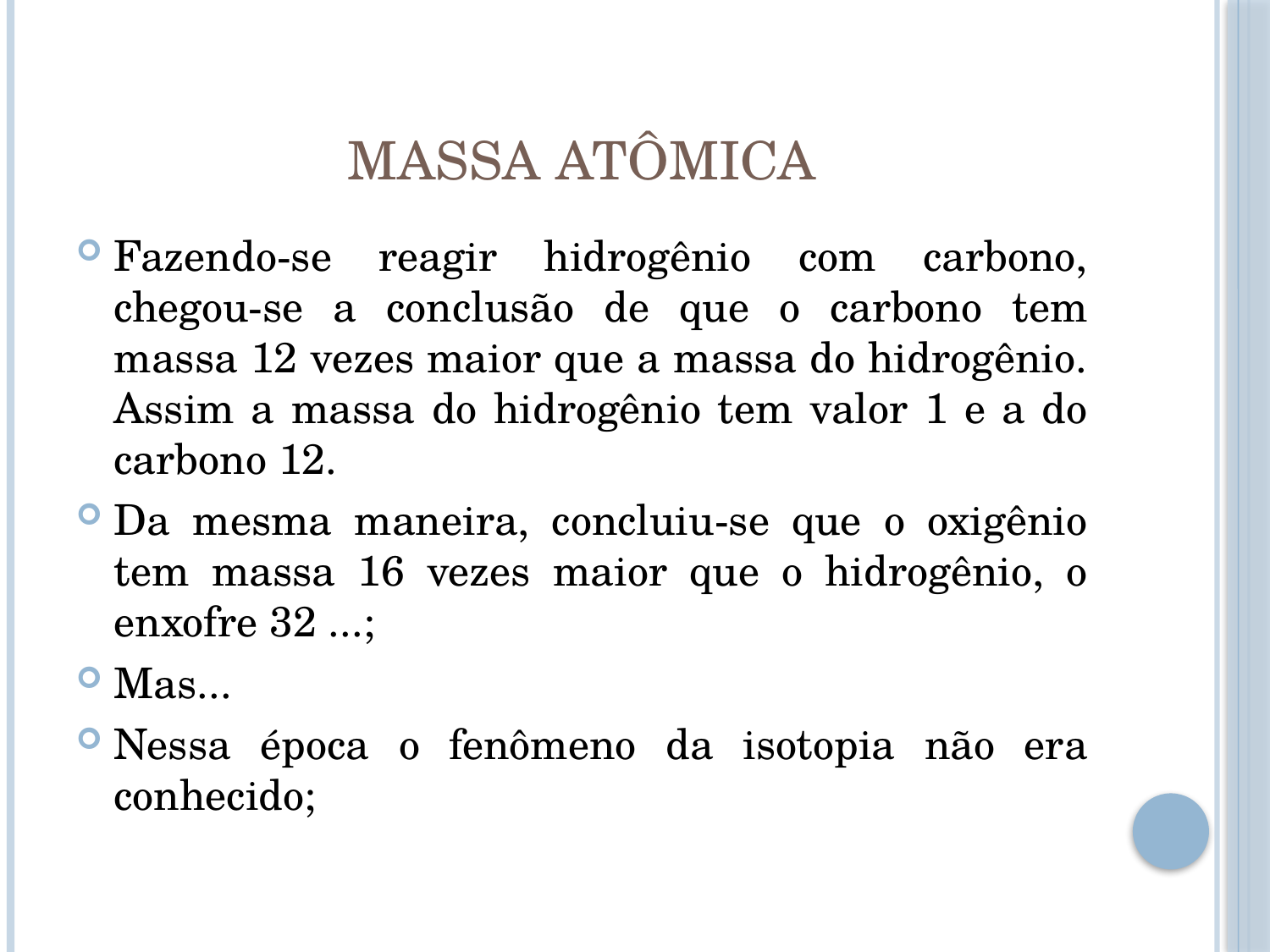

# Massa Atômica
Fazendo-se reagir hidrogênio com carbono, chegou-se a conclusão de que o carbono tem massa 12 vezes maior que a massa do hidrogênio. Assim a massa do hidrogênio tem valor 1 e a do carbono 12.
Da mesma maneira, concluiu-se que o oxigênio tem massa 16 vezes maior que o hidrogênio, o enxofre 32 ...;
Mas...
Nessa época o fenômeno da isotopia não era conhecido;